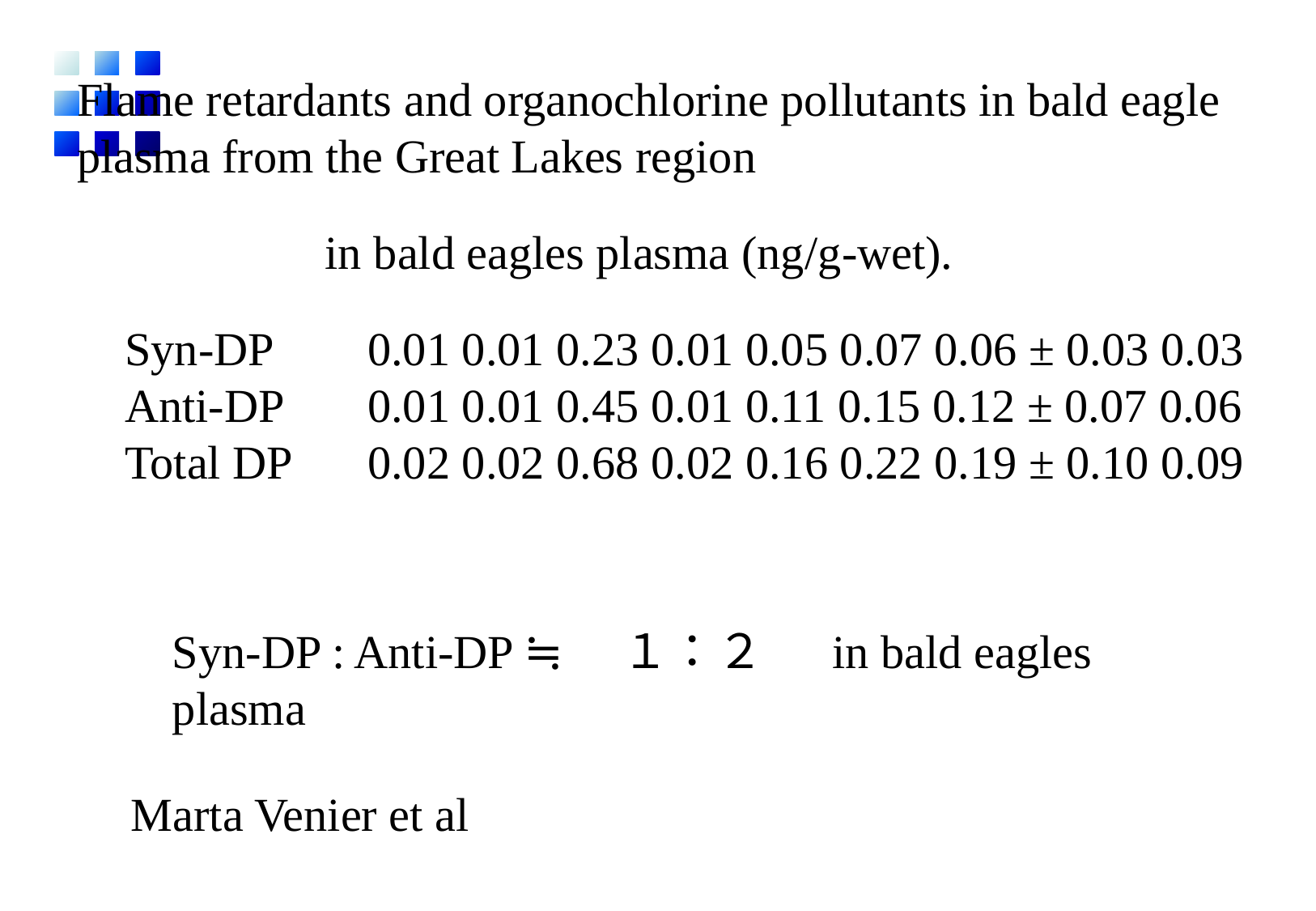

Flame retardants and organochlorine pollutants in bald eagle plasma from the Great Lakes region
in bald eagles plasma (ng/g-wet).
Syn-DP	0.01 0.01 0.23 0.01 0.05 0.07 0.06 ± 0.03 0.03
Anti-DP	0.01 0.01 0.45 0.01 0.11 0.15 0.12 ± 0.07 0.06
Total DP	0.02 0.02 0.68 0.02 0.16 0.22 0.19 ± 0.10 0.09
Syn-DP : Anti-DP ≒　１：２　 in bald eagles plasma
Marta Venier et al